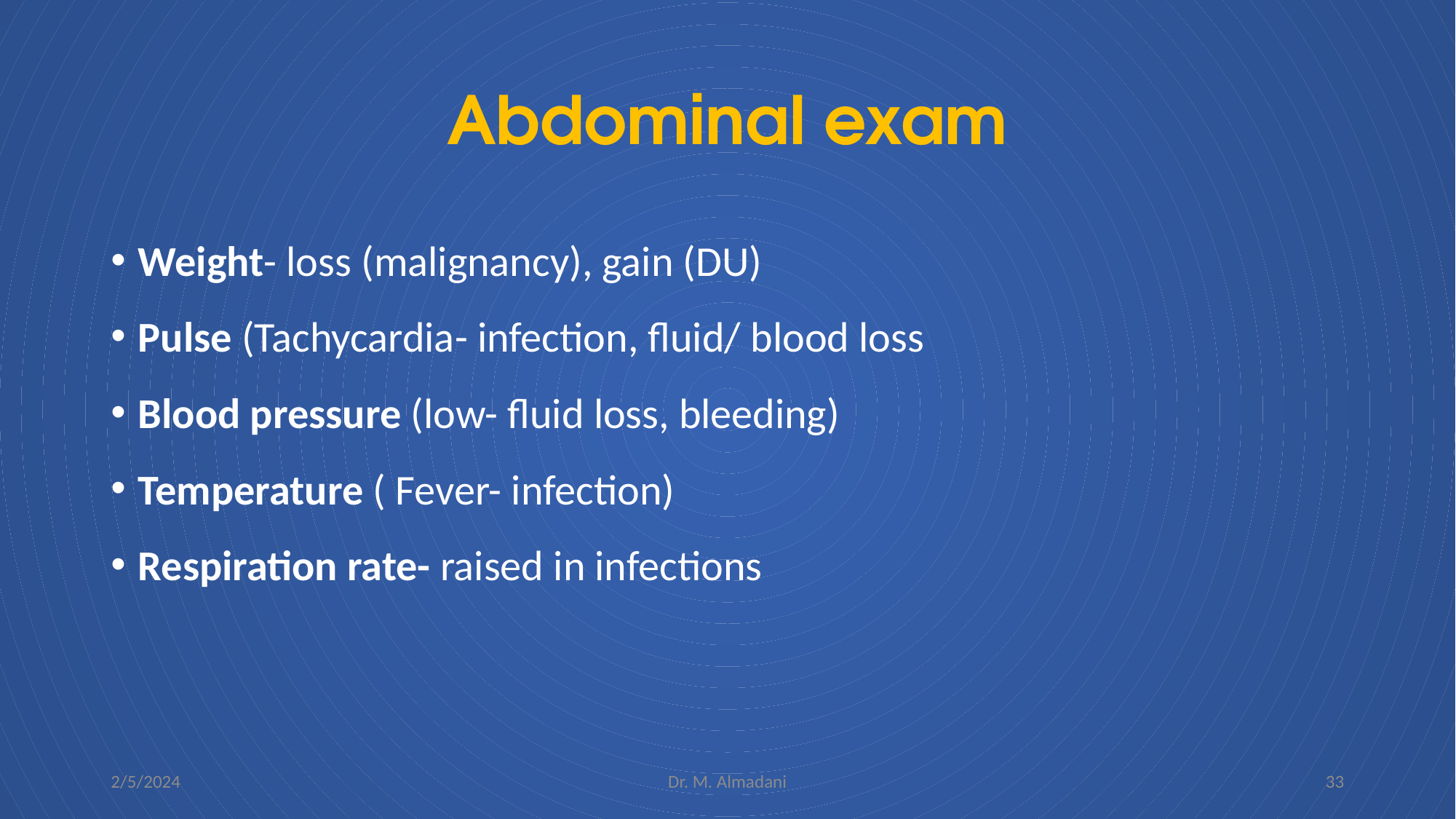

# Abdominal exam
Weight- loss (malignancy), gain (DU)
Pulse (Tachycardia- infection, fluid/ blood loss
Blood pressure (low- fluid loss, bleeding)
Temperature ( Fever- infection)
Respiration rate- raised in infections

2/5/2024
Dr. M. Almadani
33